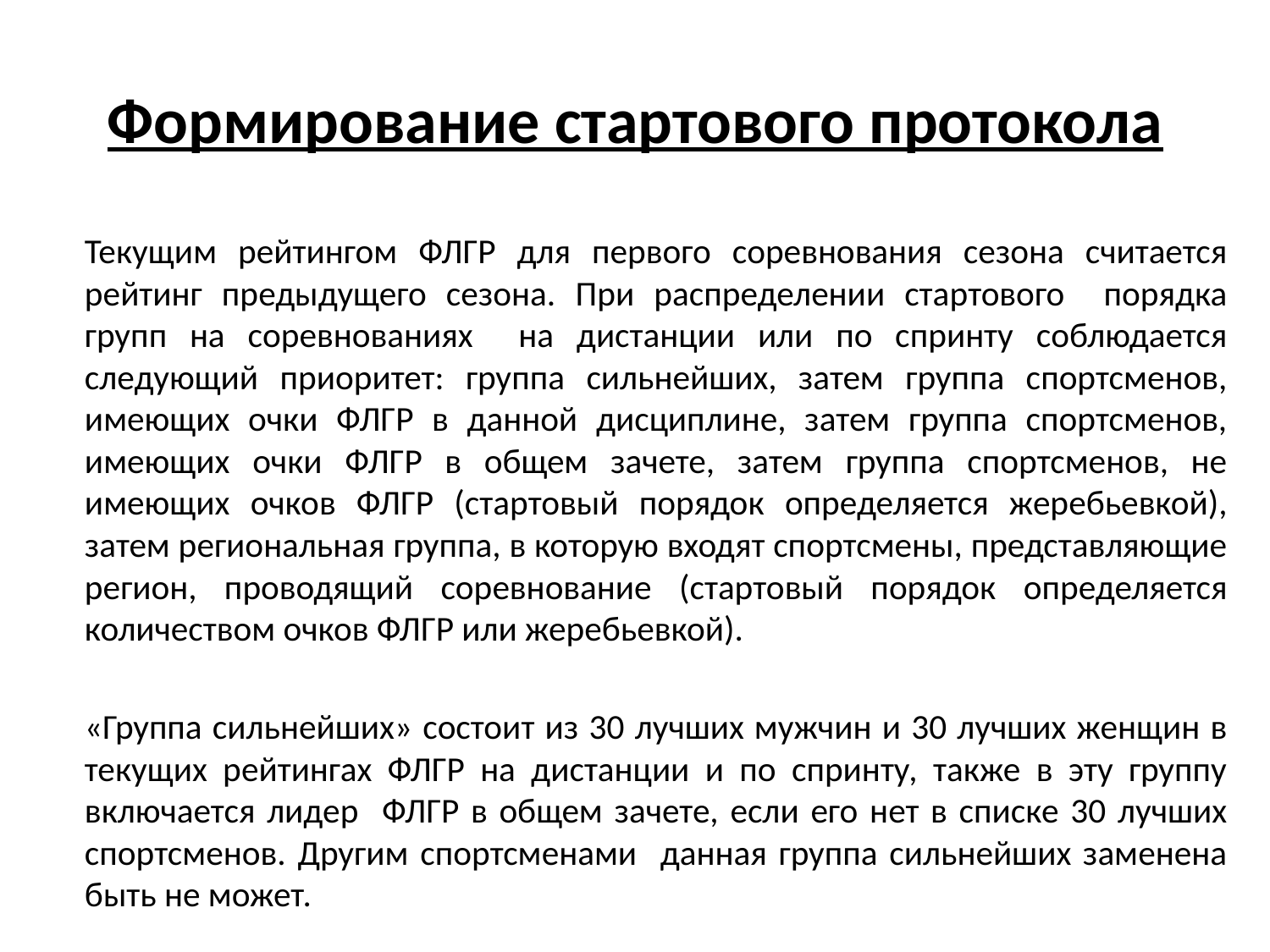

# Формирование стартового протокола
	Текущим рейтингом ФЛГР для первого соревнования сезона считается рейтинг предыдущего сезона. При распределении стартового  порядка групп на соревнованиях  на дистанции или по спринту соблюдается следующий приоритет: группа сильнейших, затем группа спортсменов, имеющих очки ФЛГР в данной дисциплине, затем группа спортсменов, имеющих очки ФЛГР в общем зачете, затем группа спортсменов, не имеющих очков ФЛГР (стартовый порядок определяется жеребьевкой), затем региональная группа, в которую входят спортсмены, представляющие регион, проводящий соревнование (стартовый порядок определяется количеством очков ФЛГР или жеребьевкой).

	«Группа сильнейших» состоит из 30 лучших мужчин и 30 лучших женщин в текущих рейтингах ФЛГР на дистанции и по спринту, также в эту группу включается лидер  ФЛГР в общем зачете, если его нет в списке 30 лучших спортсменов. Другим спортсменами  данная группа сильнейших заменена быть не может.